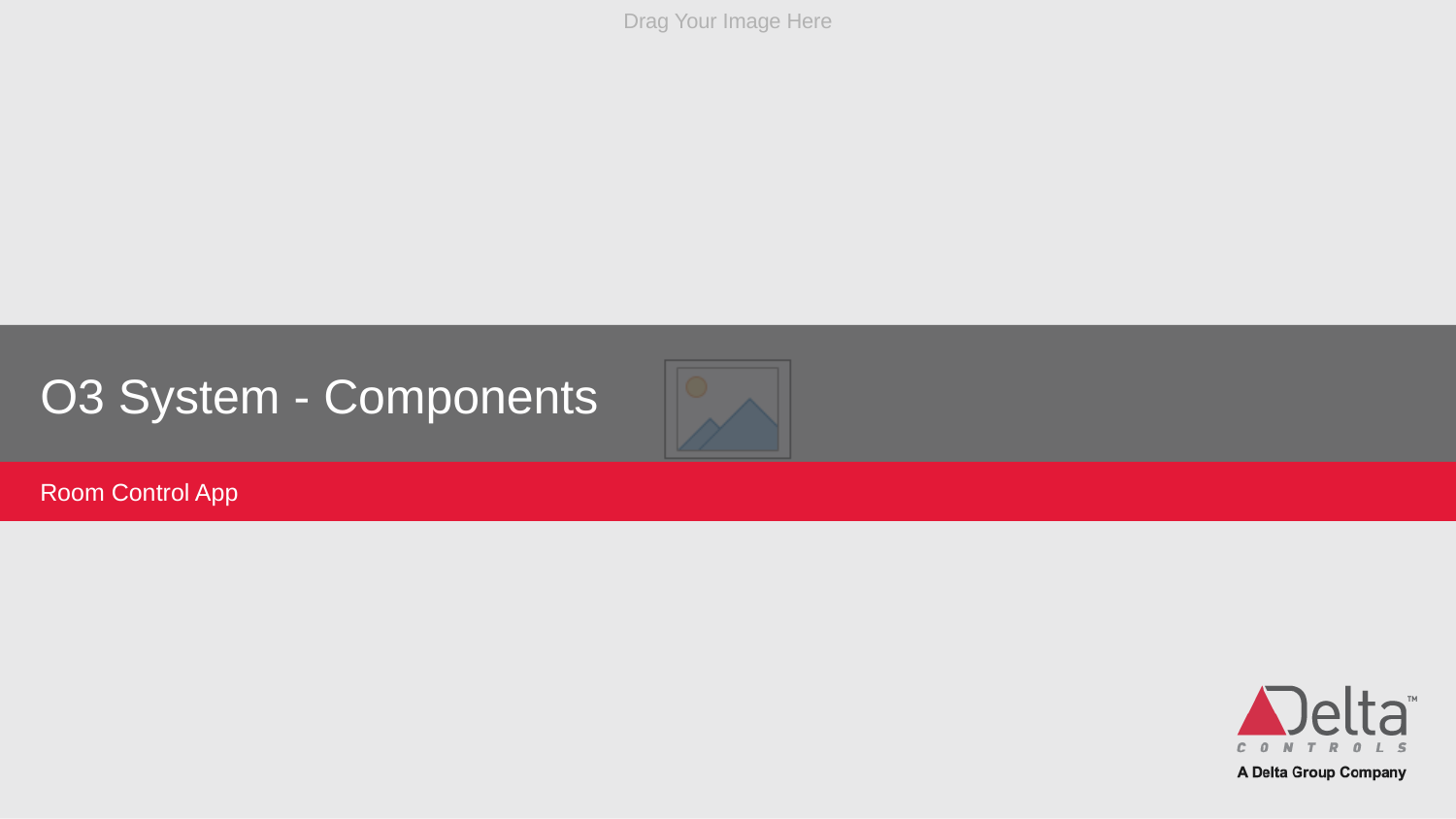

# O3 System - Components
Room Control App